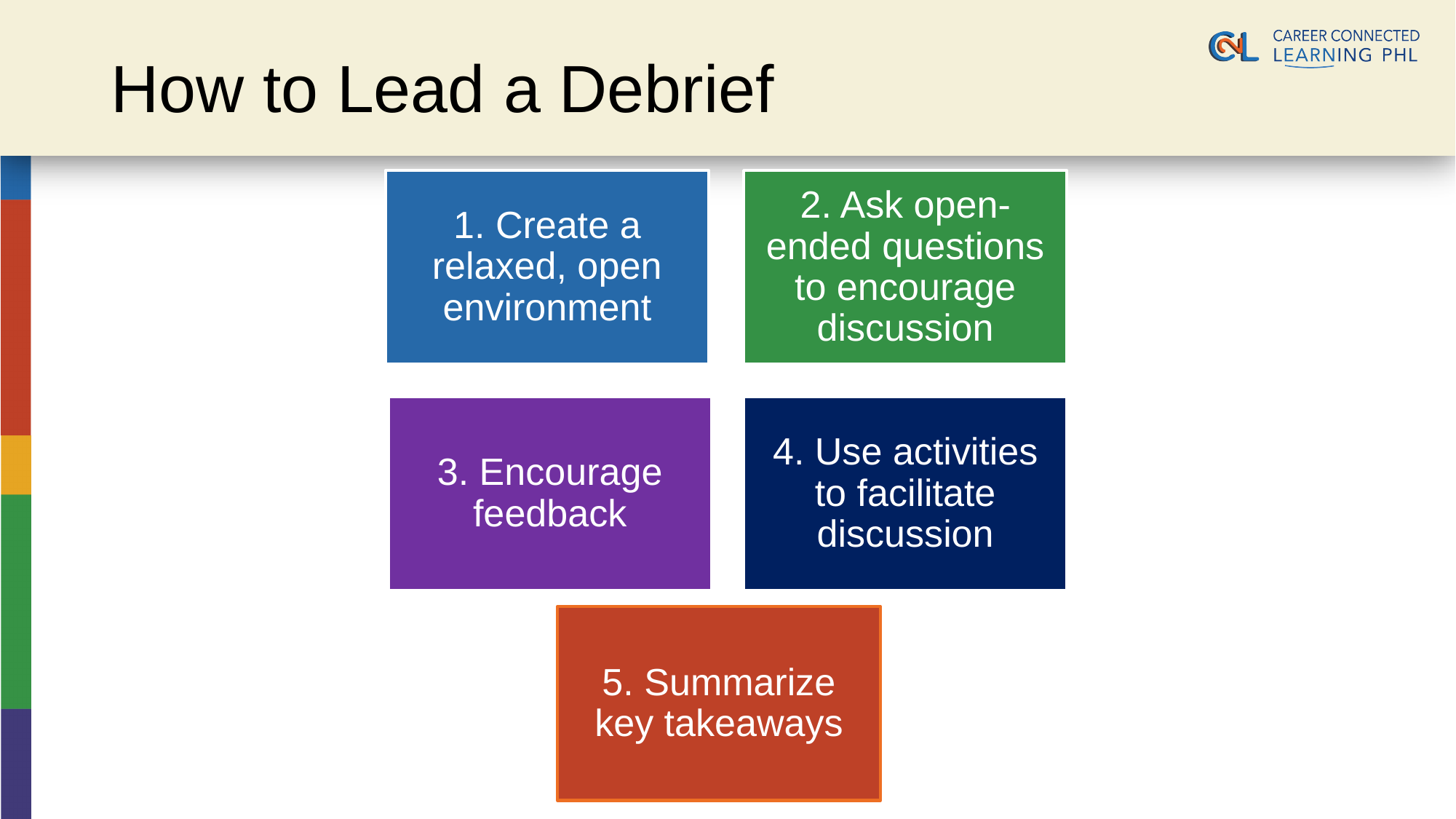

# How to Lead a Debrief

1. Create a relaxed, open environment

2. Ask open-ended questions to encourage discussion

3. Encourage feedback

4. Use activities to facilitate discussion

5. Summarize key takeaways